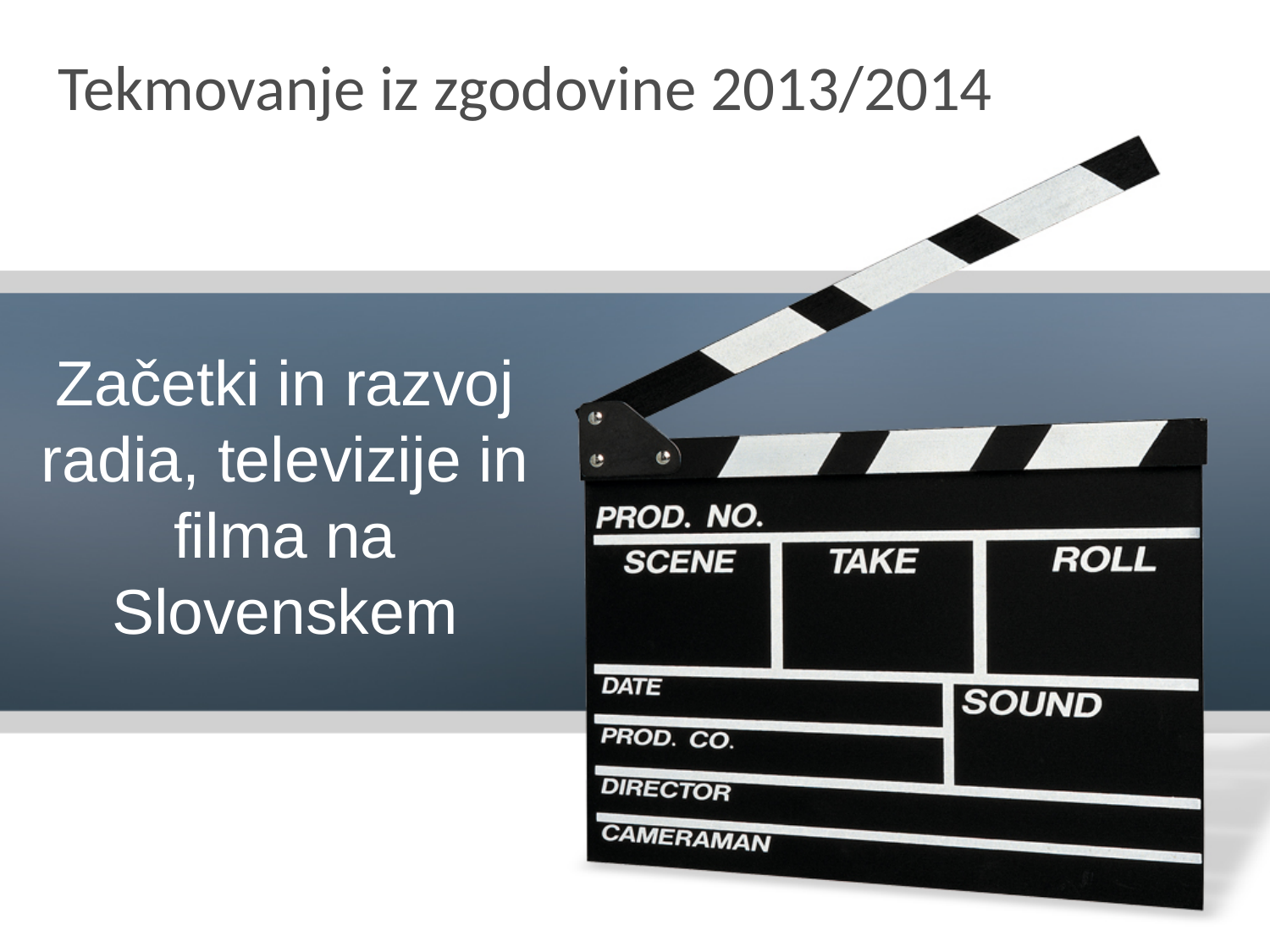

# Tekmovanje iz zgodovine 2013/2014
Začetki in razvoj radia, televizije in filma na Slovenskem